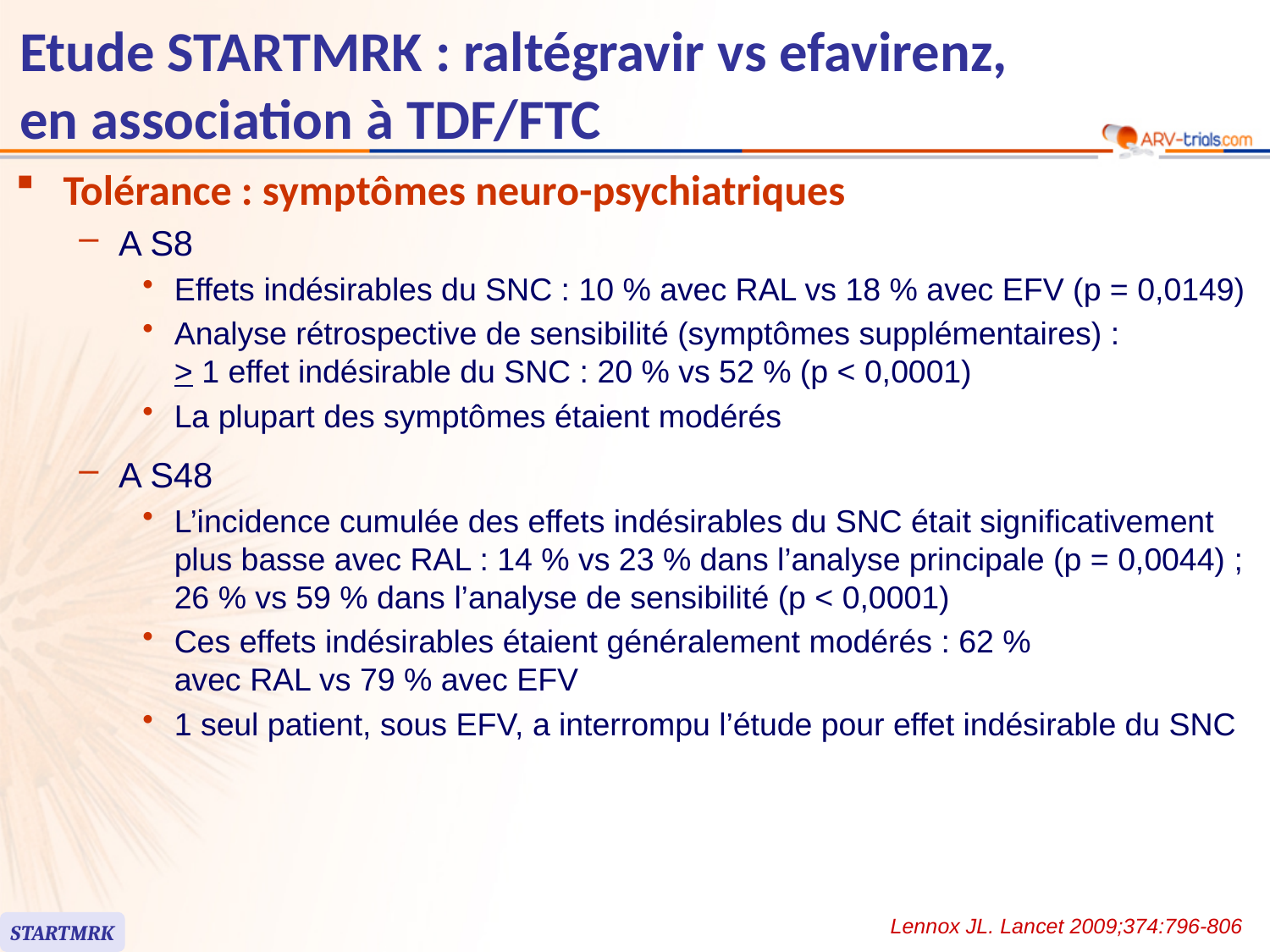

# Etude STARTMRK : raltégravir vs efavirenz, en association à TDF/FTC
Tolérance : symptômes neuro-psychiatriques
A S8
Effets indésirables du SNC : 10 % avec RAL vs 18 % avec EFV (p = 0,0149)
Analyse rétrospective de sensibilité (symptômes supplémentaires) :
> 1 effet indésirable du SNC : 20 % vs 52 % (p < 0,0001)
La plupart des symptômes étaient modérés
A S48
L’incidence cumulée des effets indésirables du SNC était significativement plus basse avec RAL : 14 % vs 23 % dans l’analyse principale (p = 0,0044) ; 26 % vs 59 % dans l’analyse de sensibilité (p < 0,0001)
Ces effets indésirables étaient généralement modérés : 62 %
avec RAL vs 79 % avec EFV
1 seul patient, sous EFV, a interrompu l’étude pour effet indésirable du SNC
Lennox JL. Lancet 2009;374:796-806
STARTMRK